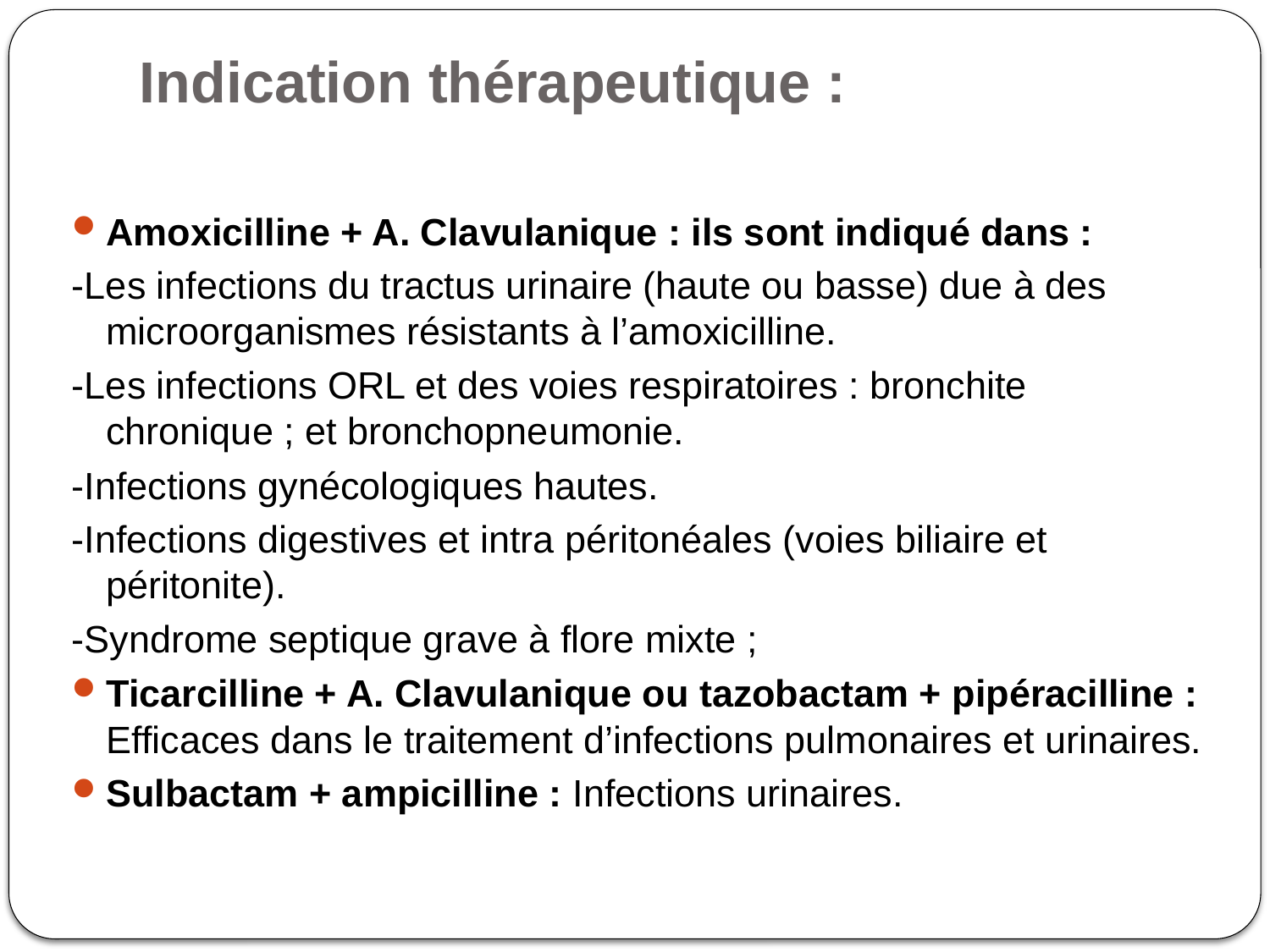

# Indication thérapeutique :
Amoxicilline + A. Clavulanique : ils sont indiqué dans :
-Les infections du tractus urinaire (haute ou basse) due à des microorganismes résistants à l’amoxicilline.
-Les infections ORL et des voies respiratoires : bronchite chronique ; et bronchopneumonie.
-Infections gynécologiques hautes.
-Infections digestives et intra péritonéales (voies biliaire et péritonite).
-Syndrome septique grave à flore mixte ;
Ticarcilline + A. Clavulanique ou tazobactam + pipéracilline : Efficaces dans le traitement d’infections pulmonaires et urinaires.
Sulbactam + ampicilline : Infections urinaires.